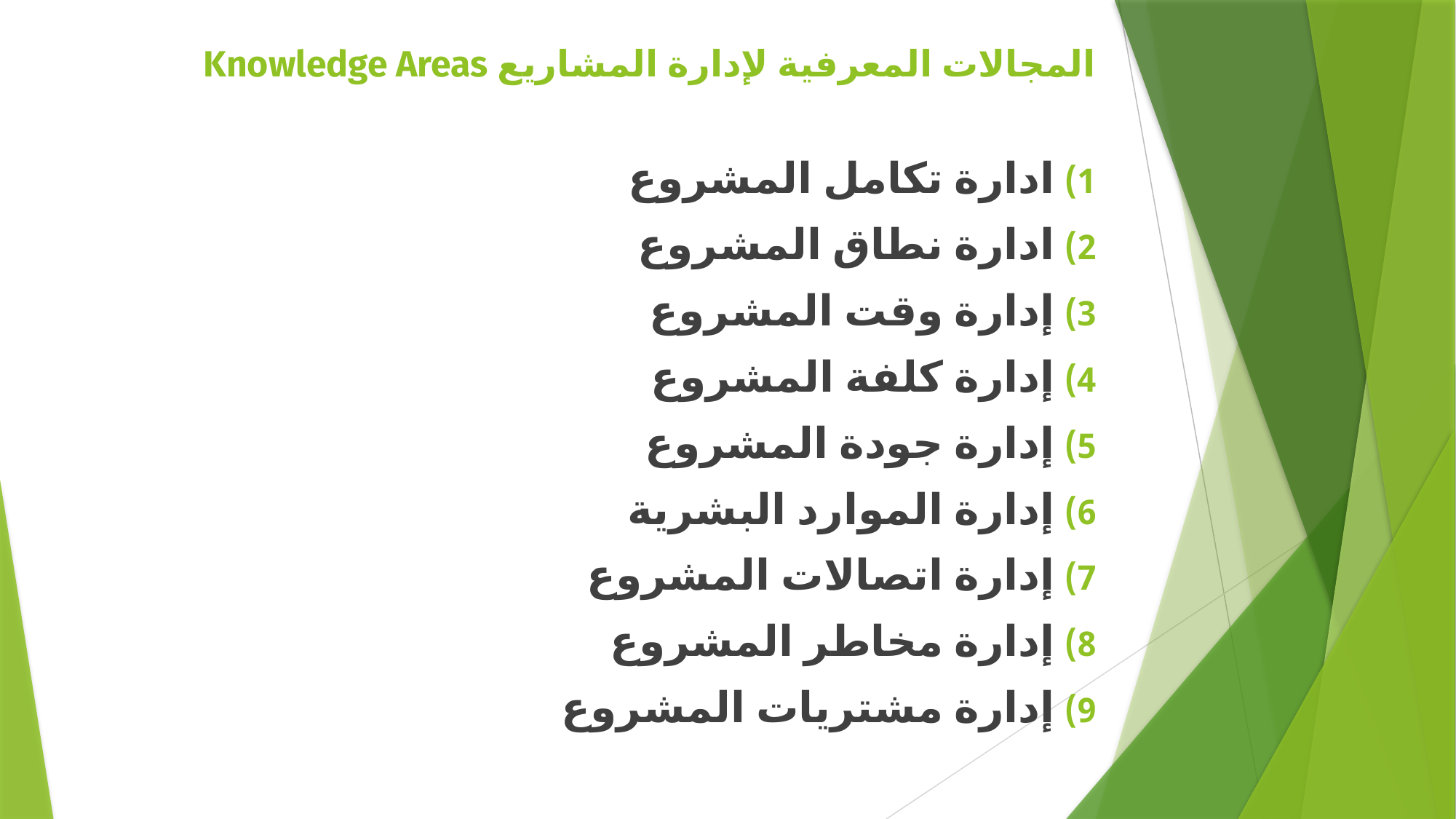

# المجالات المعرفية لإدارة المشاريع Knowledge Areas
ادارة تكامل المشروع
ادارة نطاق المشروع
إدارة وقت المشروع
إدارة كلفة المشروع
إدارة جودة المشروع
إدارة الموارد البشرية
إدارة اتصالات المشروع
إدارة مخاطر المشروع
إدارة مشتريات المشروع